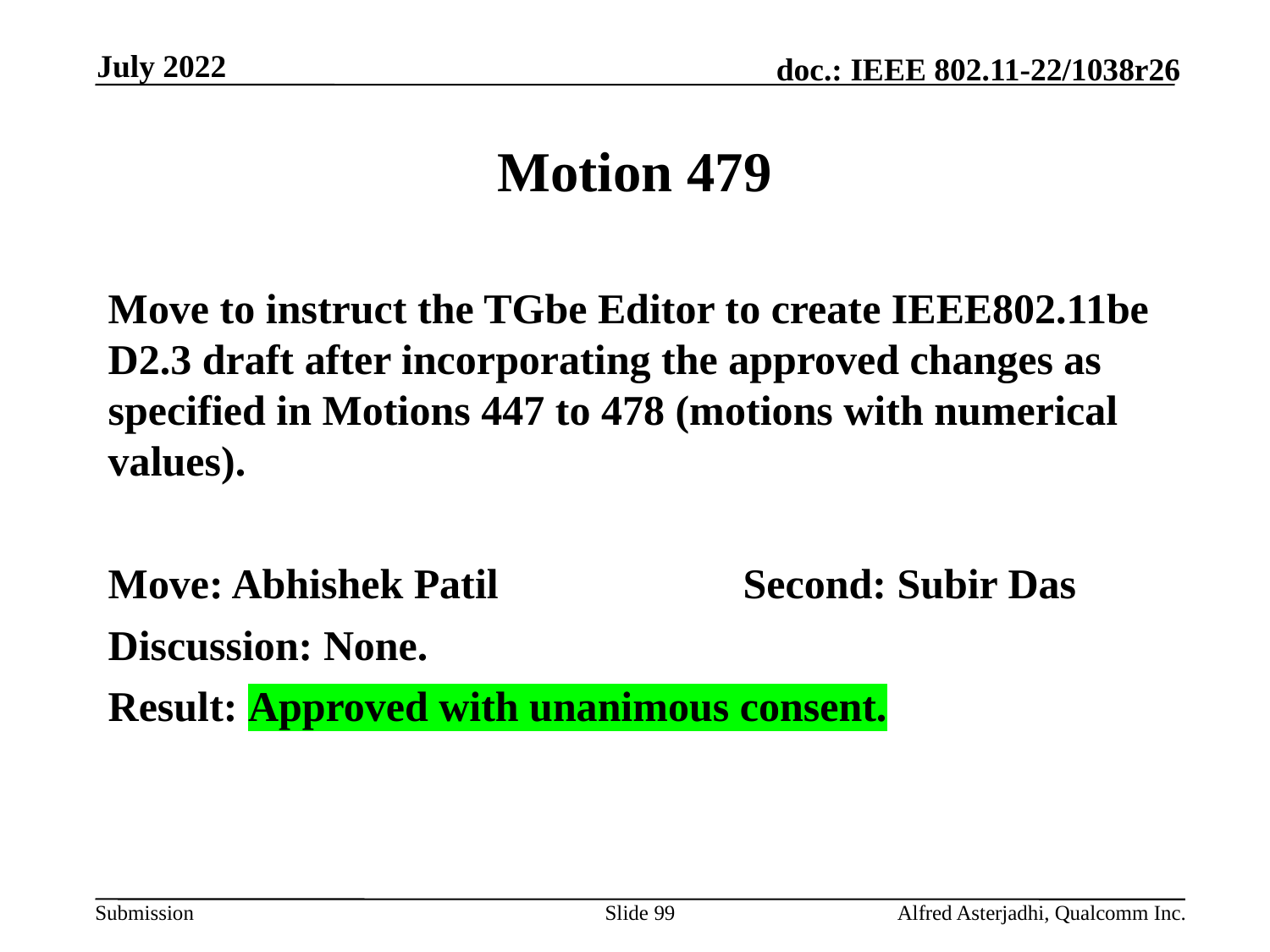

July 2022
# Motion 479
Move to instruct the TGbe Editor to create IEEE802.11be D2.3 draft after incorporating the approved changes as specified in Motions 447 to 478 (motions with numerical values).

Move: Abhishek Patil		Second: Subir Das
Discussion: None.
Result: Approved with unanimous consent.
Slide 99
Alfred Asterjadhi, Qualcomm Inc.